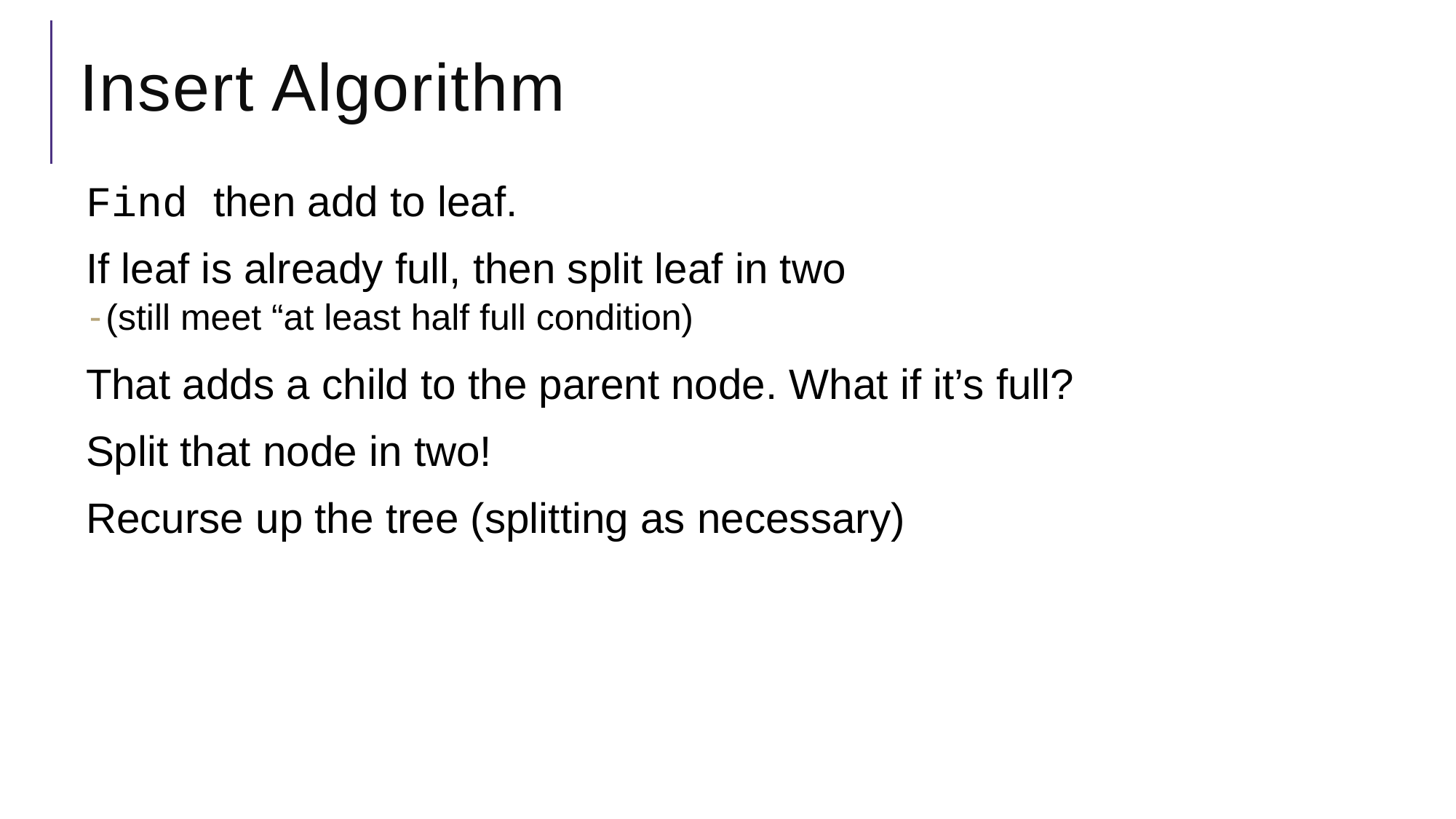

# Insert Algorithm
Find then add to leaf.
If leaf is already full, then split leaf in two
(still meet “at least half full condition)
That adds a child to the parent node. What if it’s full?
 Split that node in two!
 Recurse up the tree (splitting as necessary)